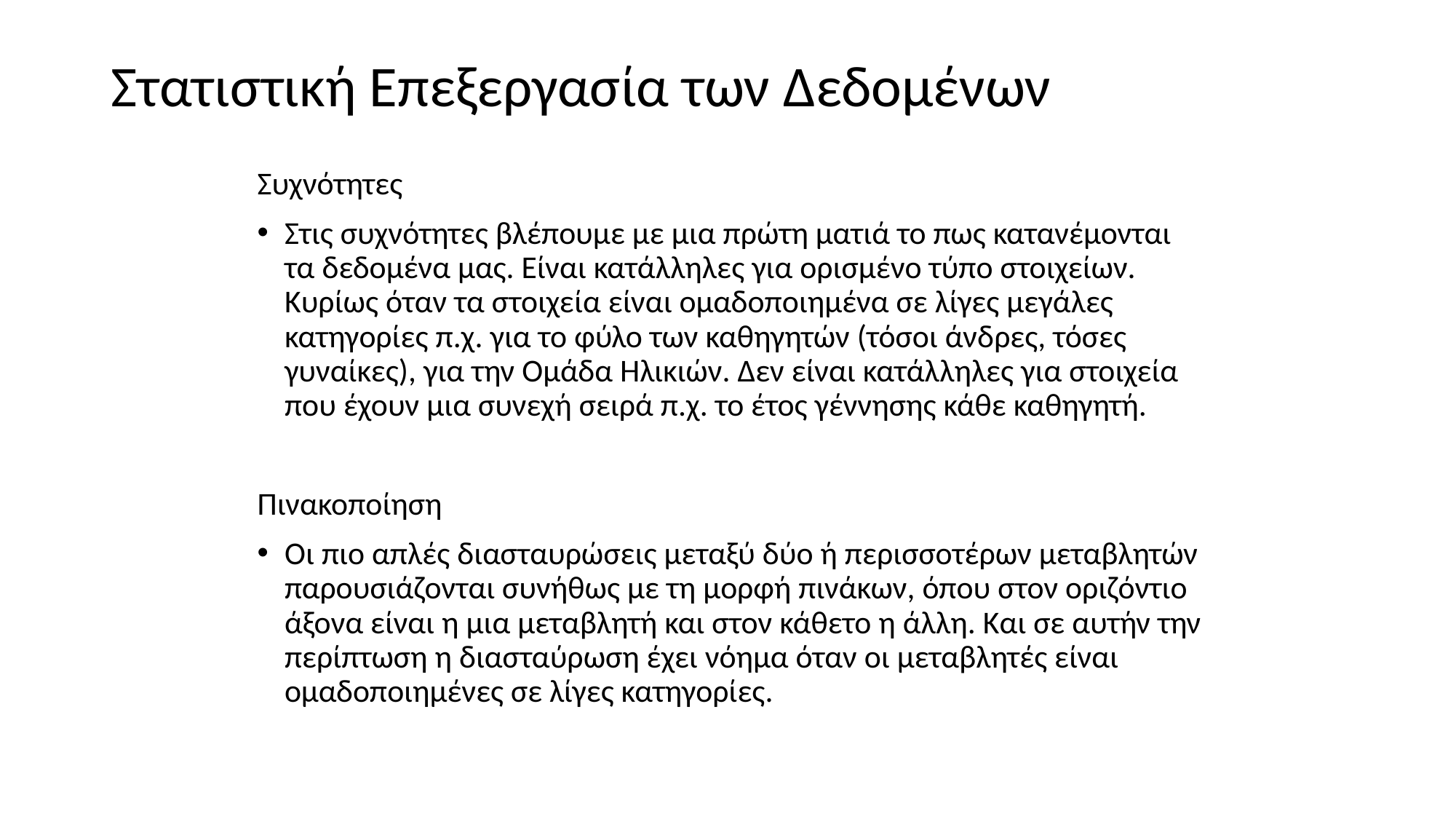

# Στατιστική Επεξεργασία των Δεδομένων
Συχνότητες
Στις συχνότητες βλέπουμε με μια πρώτη ματιά το πως κατανέμονται τα δεδομένα μας. Είναι κατάλληλες για ορισμένο τύπο στοιχείων. Κυρίως όταν τα στοιχεία είναι ομαδοποιημένα σε λίγες μεγάλες κατηγορίες π.χ. για το φύλο των καθηγητών (τόσοι άνδρες, τόσες γυναίκες), για την Ομάδα Ηλικιών. Δεν είναι κατάλληλες για στοιχεία που έχουν μια συνεχή σειρά π.χ. το έτος γέννησης κάθε καθηγητή.

Πινακοποίηση
Οι πιο απλές διασταυρώσεις μεταξύ δύο ή περισσοτέρων μεταβλητών παρουσιάζονται συνήθως με τη μορφή πινάκων, όπου στον οριζόντιο άξονα είναι η μια μεταβλητή και στον κάθετο η άλλη. Και σε αυτήν την περίπτωση η διασταύρωση έχει νόημα όταν οι μεταβλητές είναι ομαδοποιημένες σε λίγες κατηγορίες.